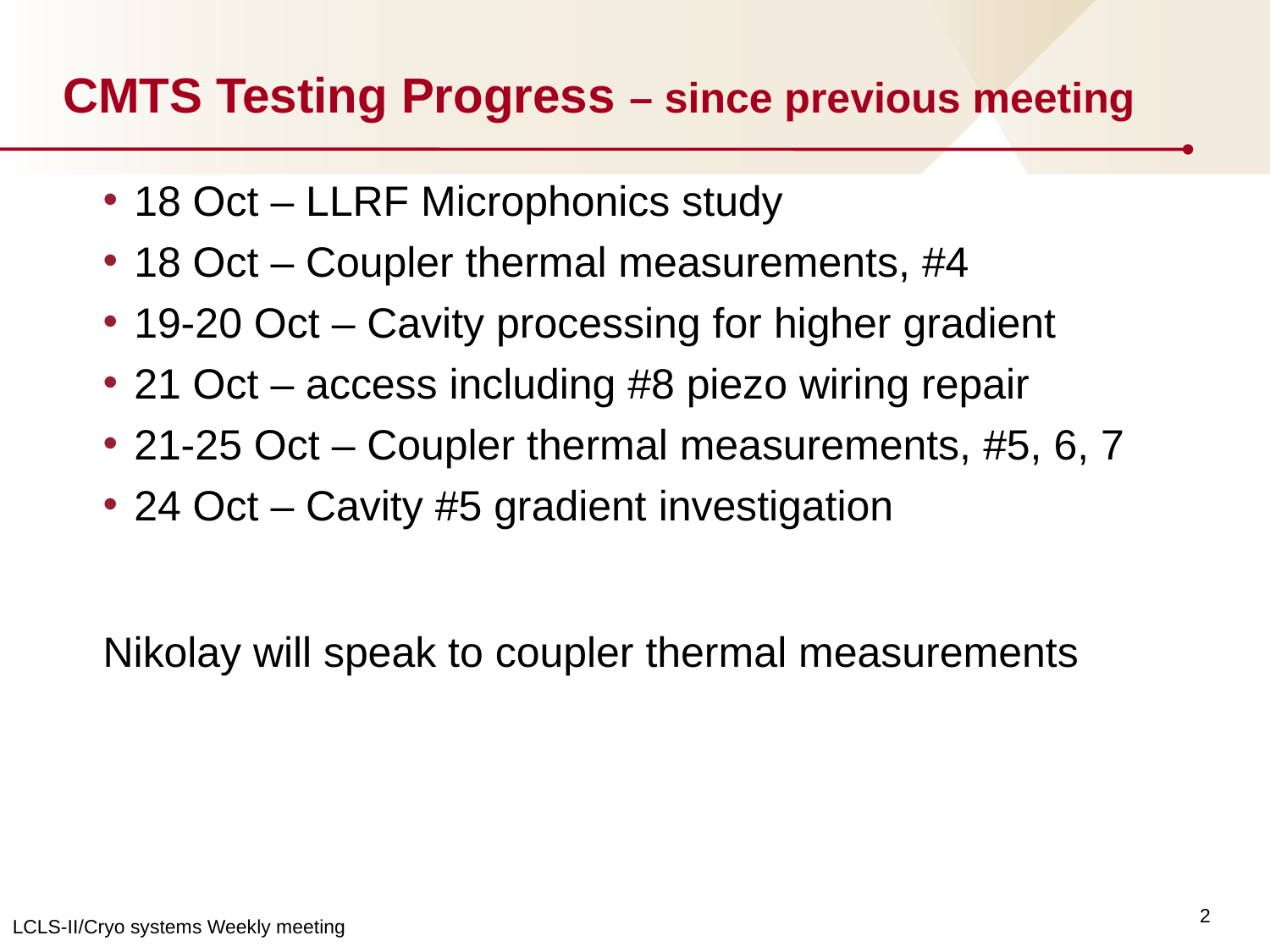

# CMTS Testing Progress – since previous meeting
18 Oct – LLRF Microphonics study
18 Oct – Coupler thermal measurements, #4
19-20 Oct – Cavity processing for higher gradient
21 Oct – access including #8 piezo wiring repair
21-25 Oct – Coupler thermal measurements, #5, 6, 7
24 Oct – Cavity #5 gradient investigation

Nikolay will speak to coupler thermal measurements

2
LCLS-II/Cryo systems Weekly meeting